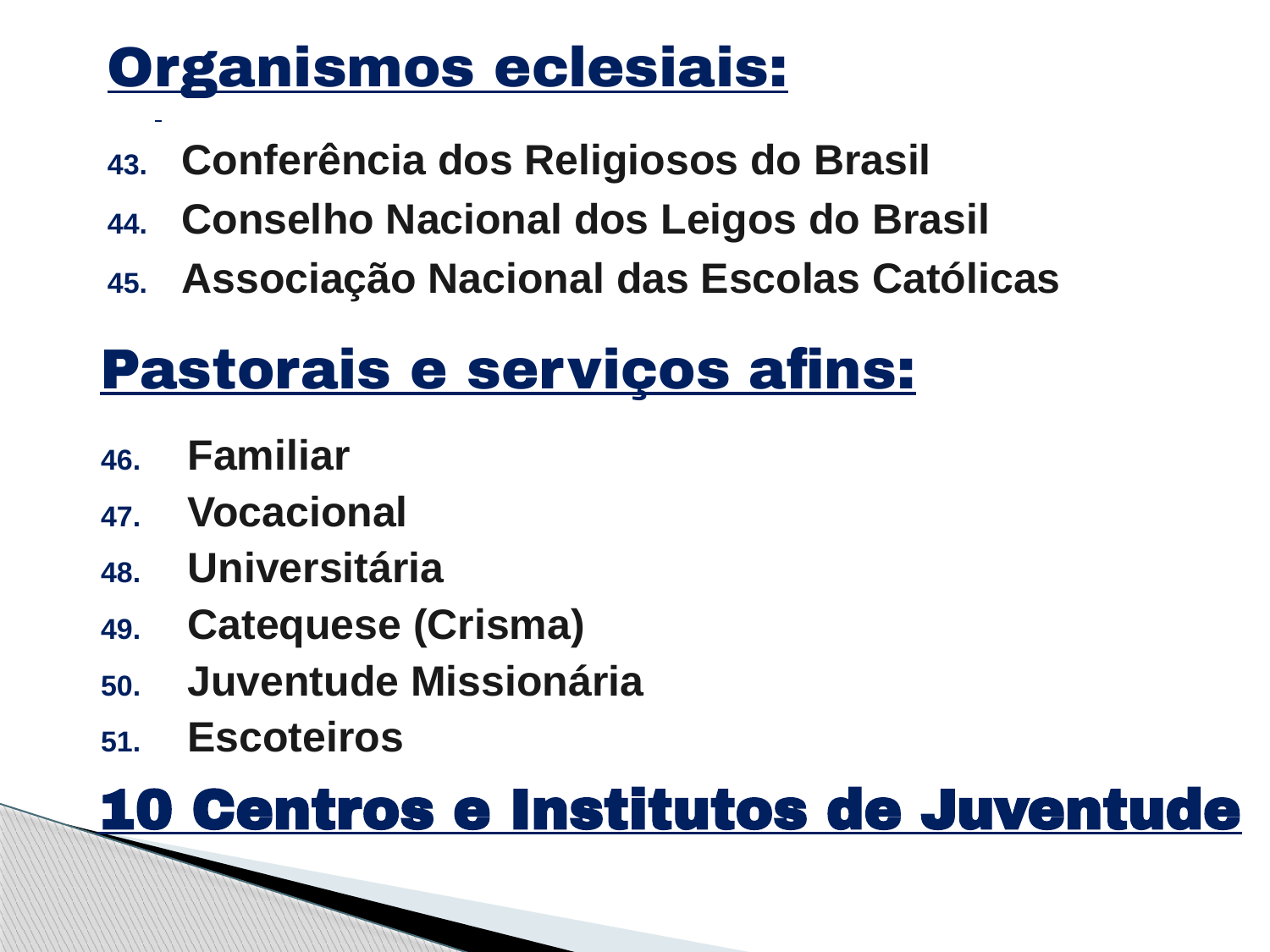

Organismos eclesiais:
Conferência dos Religiosos do Brasil
Conselho Nacional dos Leigos do Brasil
Associação Nacional das Escolas Católicas

Pastorais e serviços afins:

Familiar
Vocacional
Universitária
Catequese (Crisma)
Juventude Missionária
Escoteiros
10 Centros e Institutos de Juventude